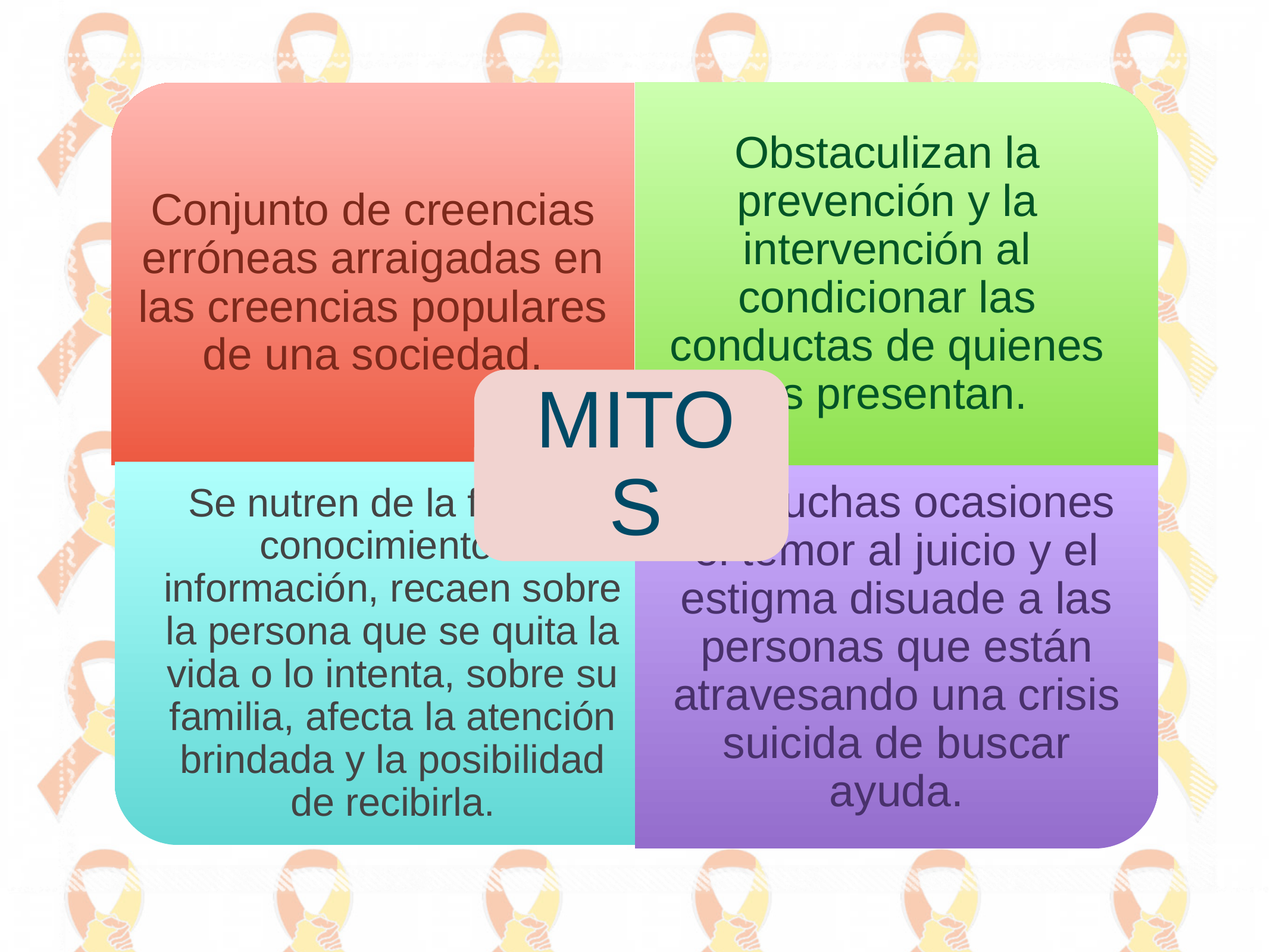

Conjunto de creencias erróneas arraigadas en las creencias populares de una sociedad.
Obstaculizan la prevención y la intervención al condicionar las conductas de quienes los presentan.
Se nutren de la falta de conocimiento e información, recaen sobre la persona que se quita la vida o lo intenta, sobre su familia, afecta la atención brindada y la posibilidad de recibirla.
En muchas ocasiones el temor al juicio y el estigma disuade a las personas que están atravesando una crisis suicida de buscar ayuda.
MITOS